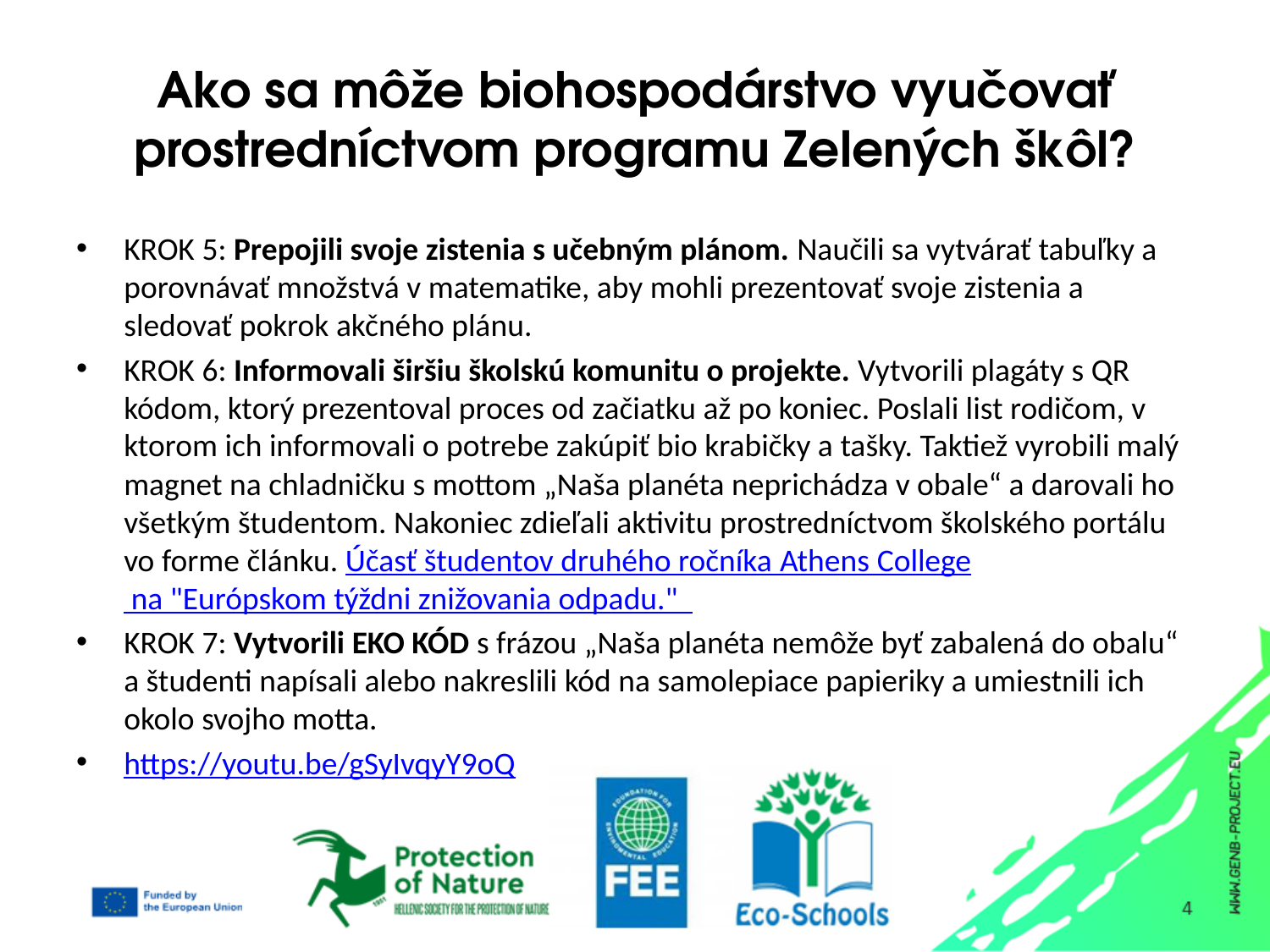

# Ako sa môže biohospodárstvo vyučovať prostredníctvom programu Zelených škôl?
KROK 5: Prepojili svoje zistenia s učebným plánom. Naučili sa vytvárať tabuľky a porovnávať množstvá v matematike, aby mohli prezentovať svoje zistenia a sledovať pokrok akčného plánu.
KROK 6: Informovali širšiu školskú komunitu o projekte. Vytvorili plagáty s QR kódom, ktorý prezentoval proces od začiatku až po koniec. Poslali list rodičom, v ktorom ich informovali o potrebe zakúpiť bio krabičky a tašky. Taktiež vyrobili malý magnet na chladničku s mottom „Naša planéta neprichádza v obale“ a darovali ho všetkým študentom. Nakoniec zdieľali aktivitu prostredníctvom školského portálu vo forme článku. Účasť študentov druhého ročníka Athens College na "Európskom týždni znižovania odpadu."
KROK 7: Vytvorili EKO KÓD s frázou „Naša planéta nemôže byť zabalená do obalu“ a študenti napísali alebo nakreslili kód na samolepiace papieriky a umiestnili ich okolo svojho motta.
https://youtu.be/gSyIvqyY9oQ